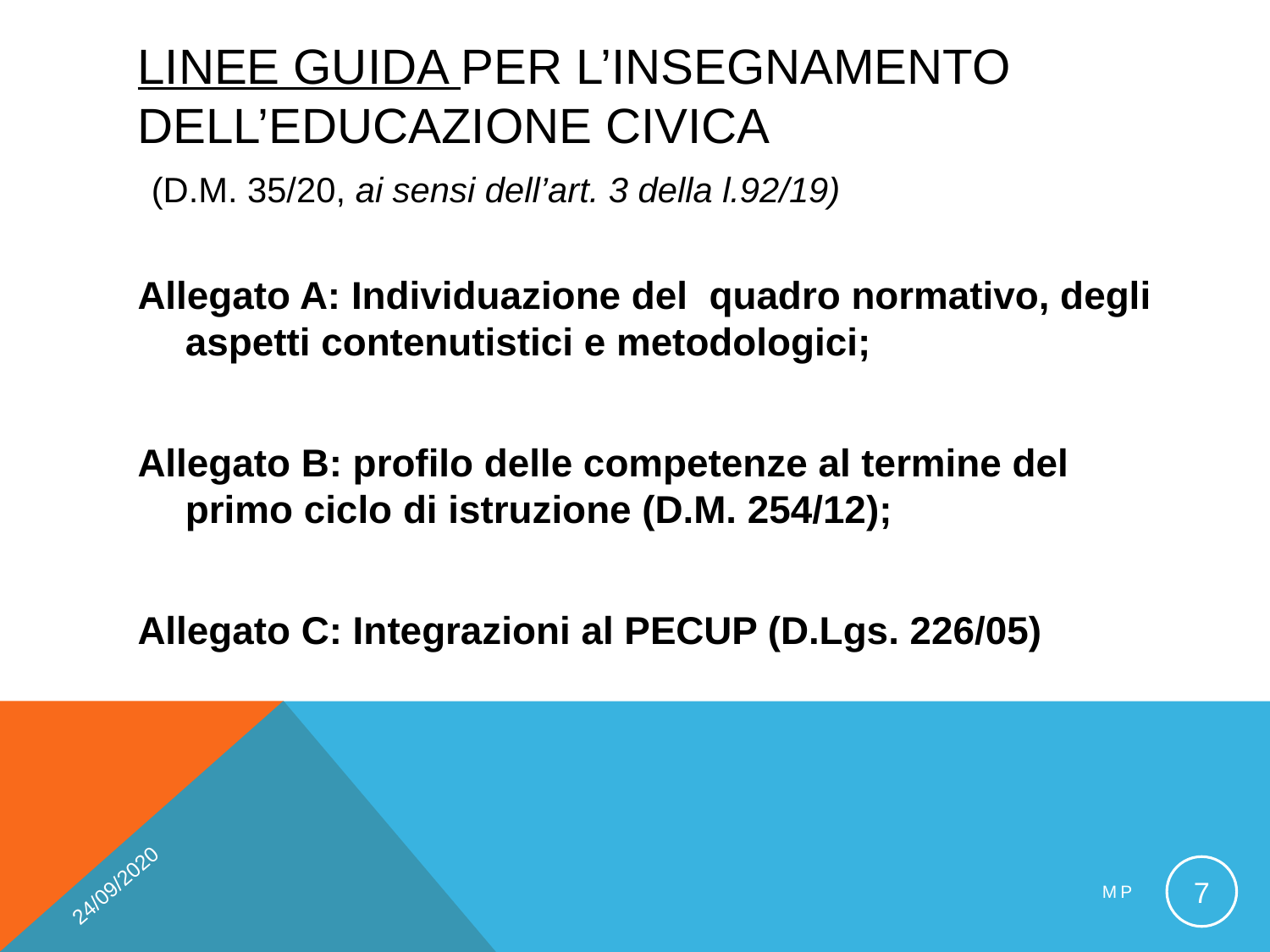

# Linee guida per l’insegnamento dell’educazione civica (D.M. 35/20, ai sensi dell’art. 3 della l.92/19)

Allegato A: Individuazione del  quadro normativo, degli aspetti contenutistici e metodologici;

Allegato B: profilo delle competenze al termine del primo ciclo di istruzione (D.M. 254/12);

Allegato C: Integrazioni al PECUP (D.Lgs. 226/05)
24/09/2020
7
MP